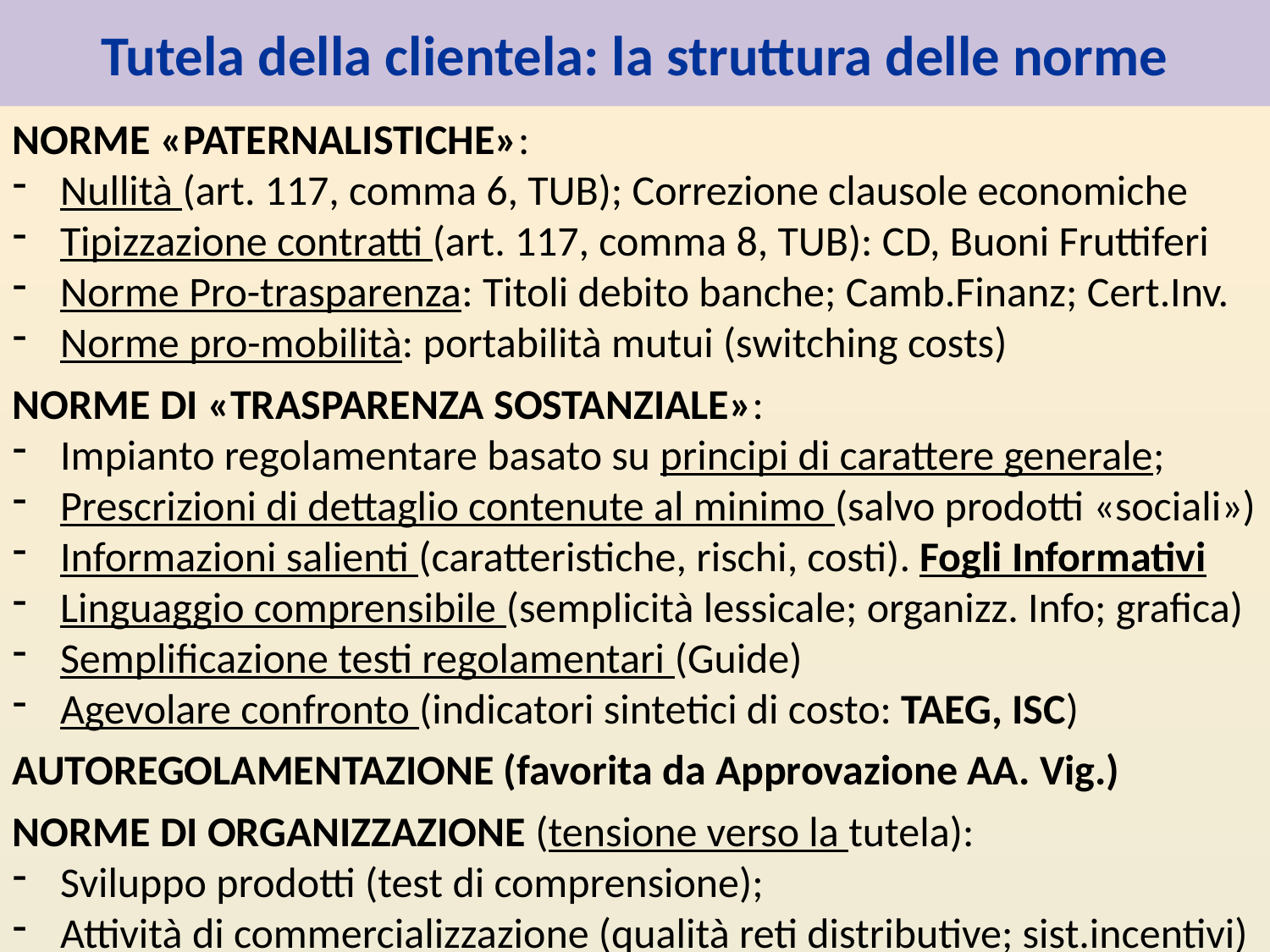

# Tutela della clientela: la struttura delle norme
NORME «PATERNALISTICHE»:
Nullità (art. 117, comma 6, TUB); Correzione clausole economiche
Tipizzazione contratti (art. 117, comma 8, TUB): CD, Buoni Fruttiferi
Norme Pro-trasparenza: Titoli debito banche; Camb.Finanz; Cert.Inv.
Norme pro-mobilità: portabilità mutui (switching costs)
NORME DI «TRASPARENZA SOSTANZIALE»:
Impianto regolamentare basato su principi di carattere generale;
Prescrizioni di dettaglio contenute al minimo (salvo prodotti «sociali»)
Informazioni salienti (caratteristiche, rischi, costi). Fogli Informativi
Linguaggio comprensibile (semplicità lessicale; organizz. Info; grafica)
Semplificazione testi regolamentari (Guide)
Agevolare confronto (indicatori sintetici di costo: TAEG, ISC)
AUTOREGOLAMENTAZIONE (favorita da Approvazione AA. Vig.)
NORME DI ORGANIZZAZIONE (tensione verso la tutela):
Sviluppo prodotti (test di comprensione);
Attività di commercializzazione (qualità reti distributive; sist.incentivi)